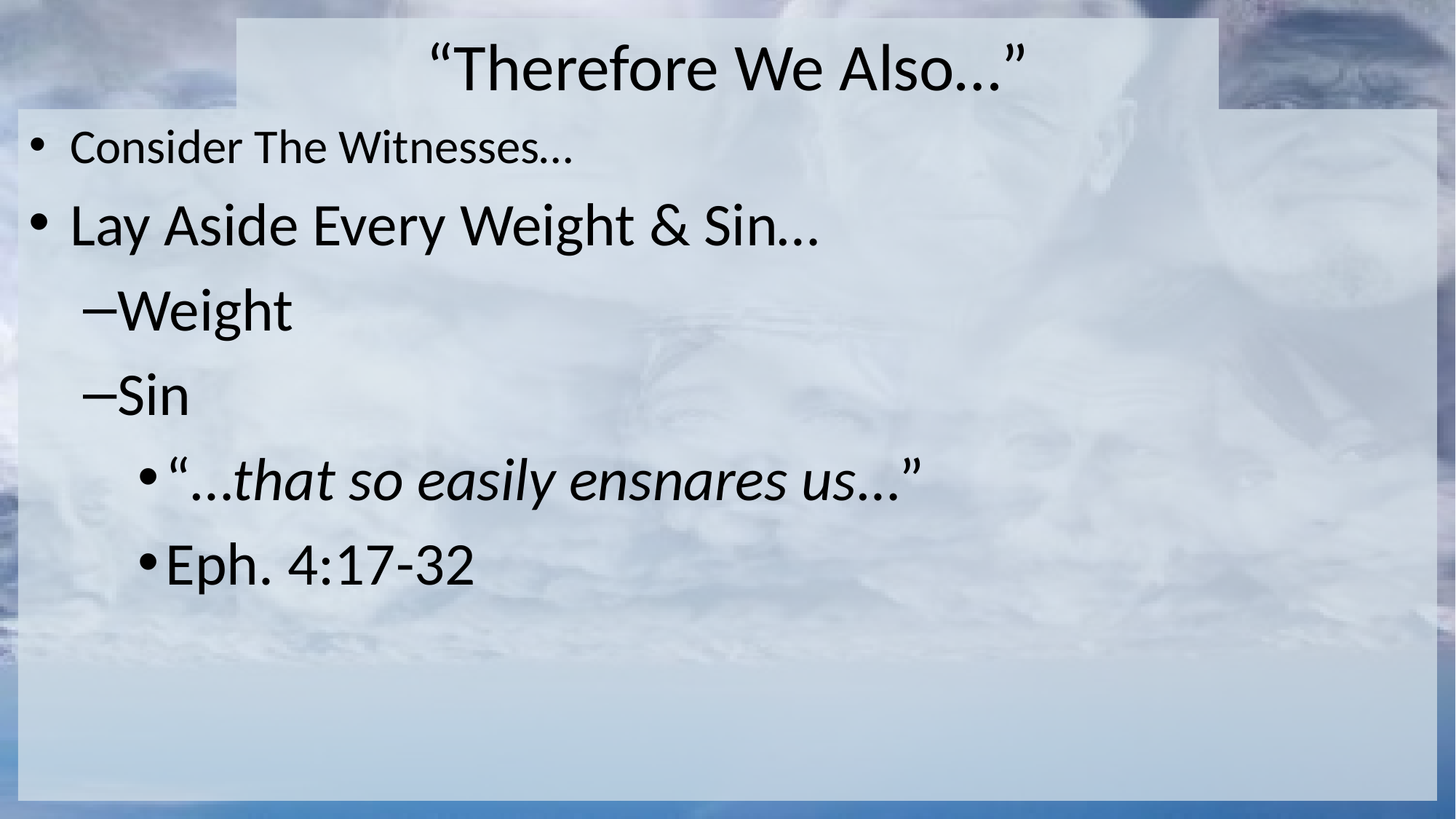

# “Therefore We Also…”
Consider The Witnesses…
Lay Aside Every Weight & Sin…
Weight
Sin
“…that so easily ensnares us…”
Eph. 4:17-32